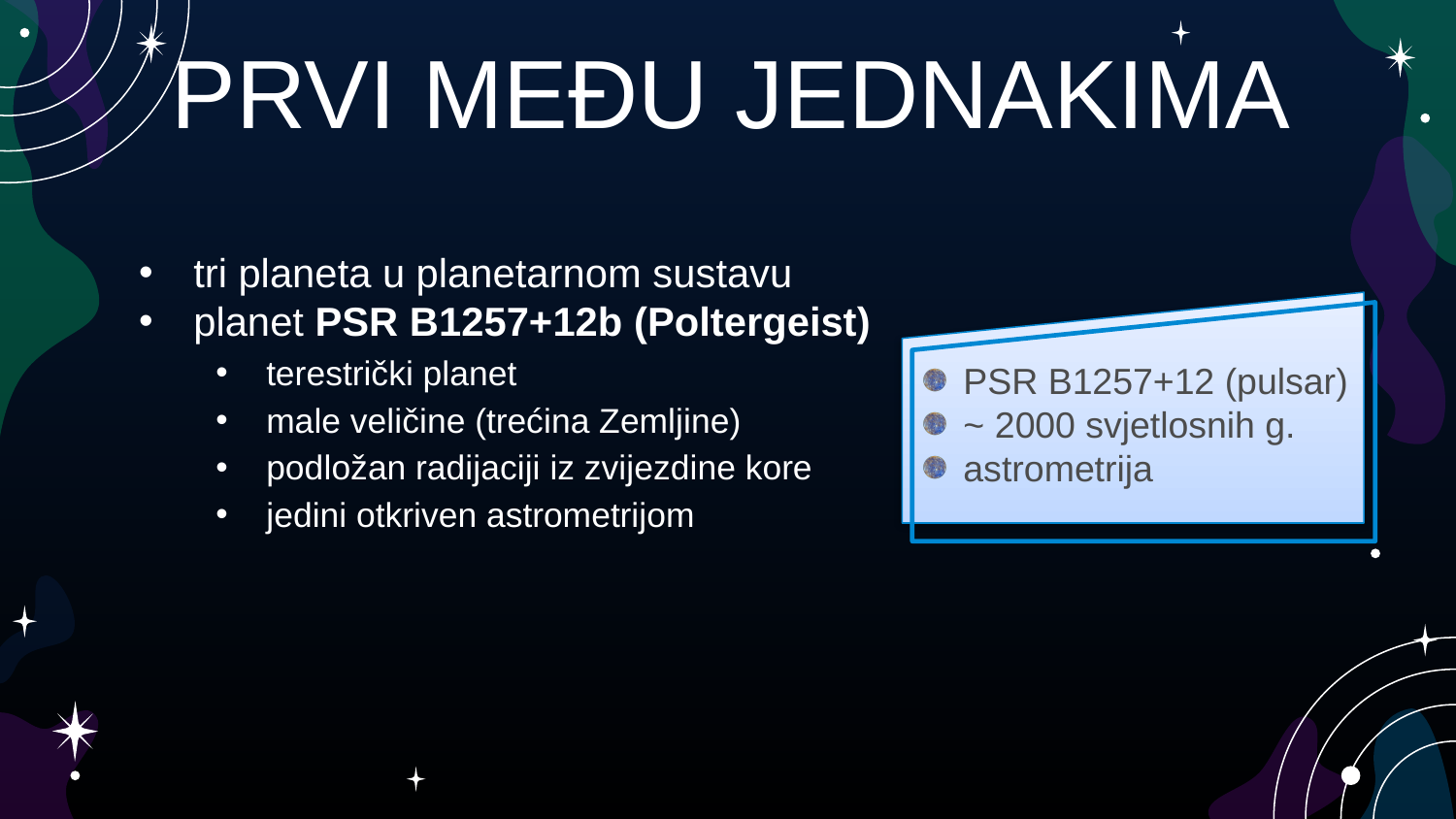

# PRVI MEĐU JEDNAKIMA
tri planeta u planetarnom sustavu
planet PSR B1257+12b (Poltergeist)
terestrički planet
male veličine (trećina Zemljine)
podložan radijaciji iz zvijezdine kore
jedini otkriven astrometrijom

PSR B1257+12 (pulsar)
~ 2000 svjetlosnih g.
astrometrija